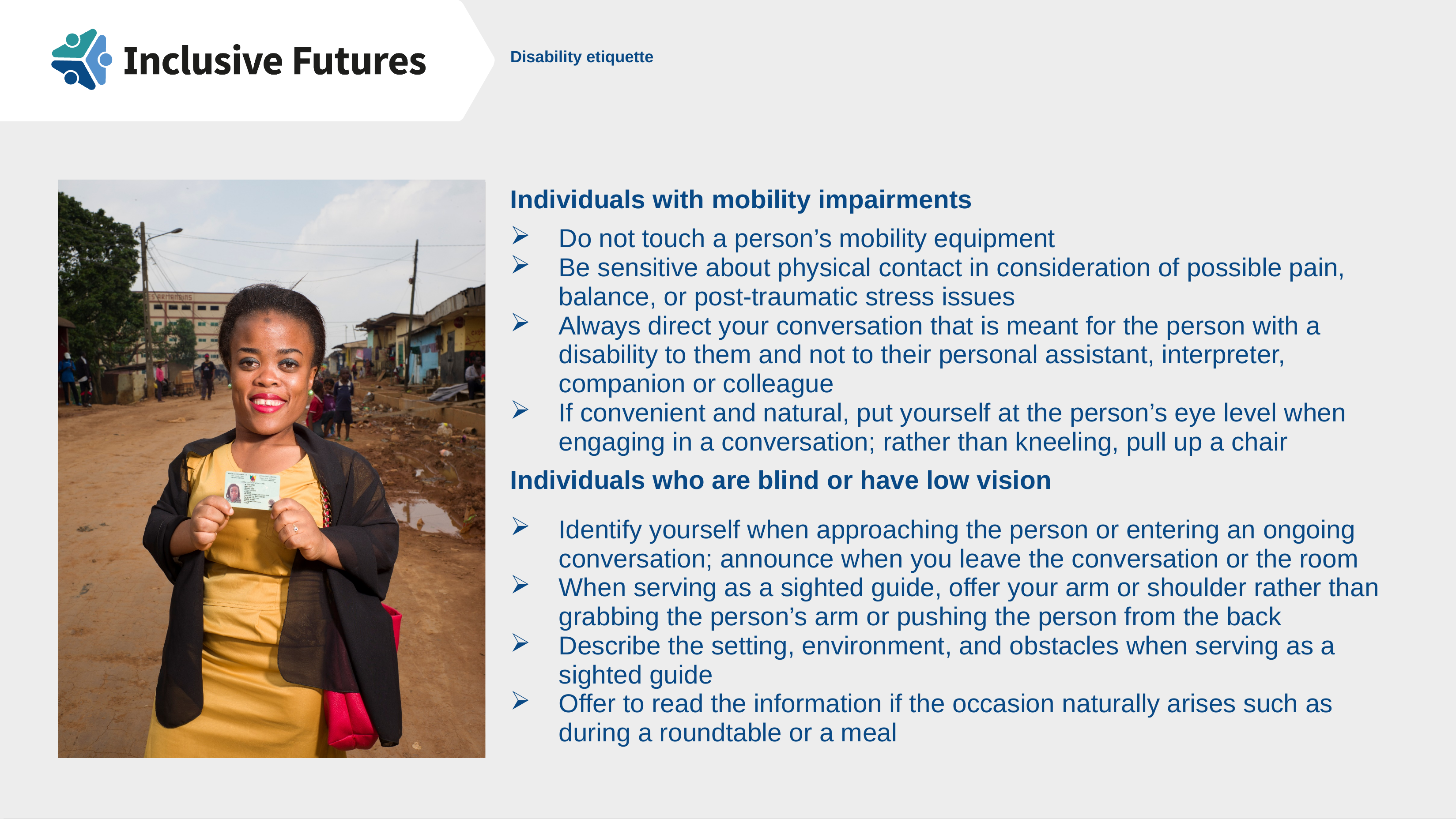

Disability etiquette
Individuals with mobility impairments
Do not touch a person’s mobility equipment
Be sensitive about physical contact in consideration of possible pain, balance, or post-traumatic stress issues
Always direct your conversation that is meant for the person with a disability to them and not to their personal assistant, interpreter, companion or colleague
If convenient and natural, put yourself at the person’s eye level when engaging in a conversation; rather than kneeling, pull up a chair
Individuals who are blind or have low vision
Identify yourself when approaching the person or entering an ongoing conversation; announce when you leave the conversation or the room
When serving as a sighted guide, offer your arm or shoulder rather than grabbing the person’s arm or pushing the person from the back
Describe the setting, environment, and obstacles when serving as a sighted guide
Offer to read the information if the occasion naturally arises such as during a roundtable or a meal